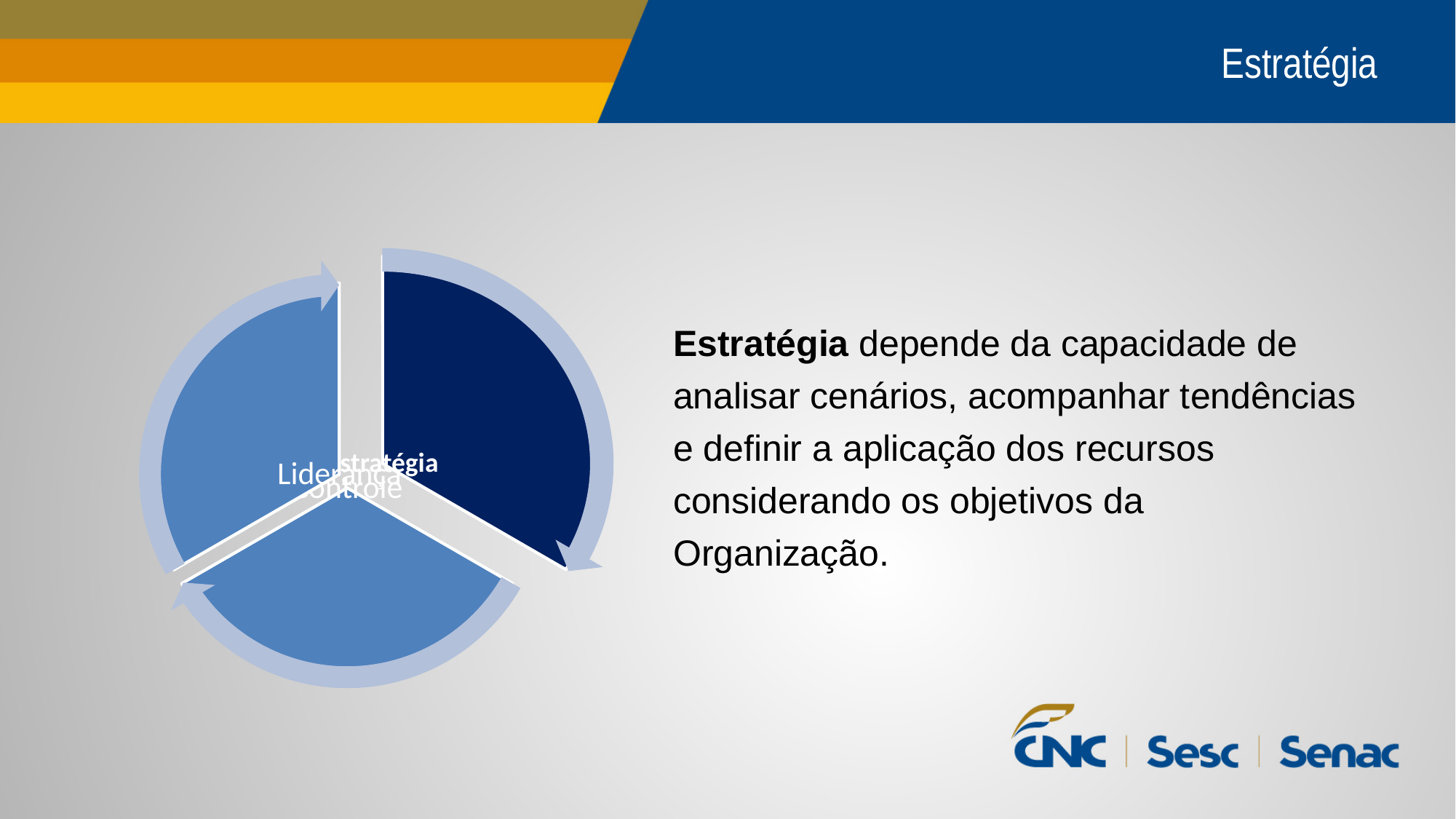

Estratégia

Estratégia
Controle
Liderança
Estratégia depende da capacidade de analisar cenários, acompanhar tendências e definir a aplicação dos recursos considerando os objetivos da Organização.